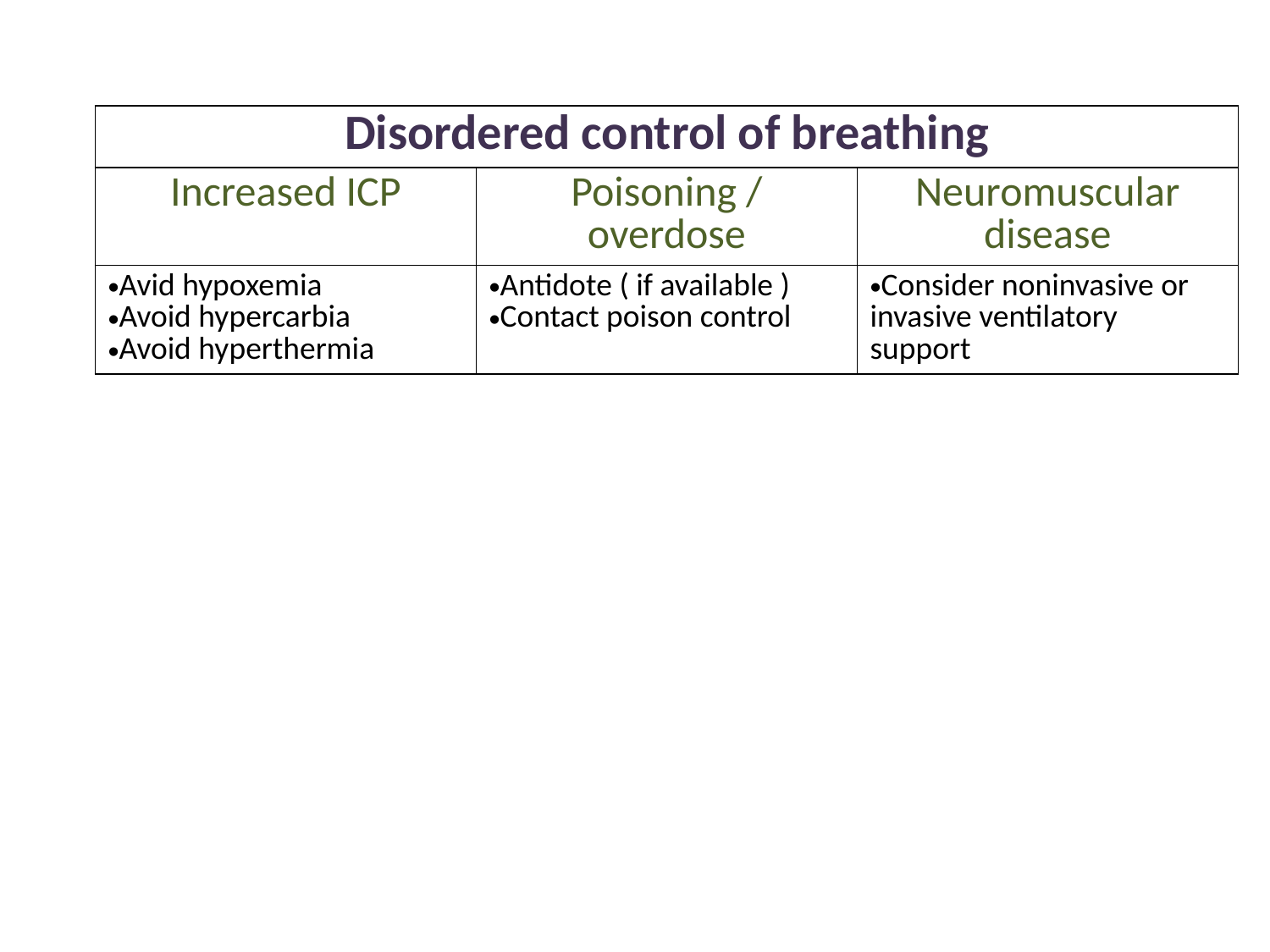

| Disordered control of breathing |  |  |
| --- | --- | --- |
| Increased ICP | Poisoning / overdose | Neuromuscular disease |
| Avid hypoxemia Avoid hypercarbia Avoid hyperthermia | Antidote ( if available ) Contact poison control | Consider noninvasive or invasive ventilatory support |